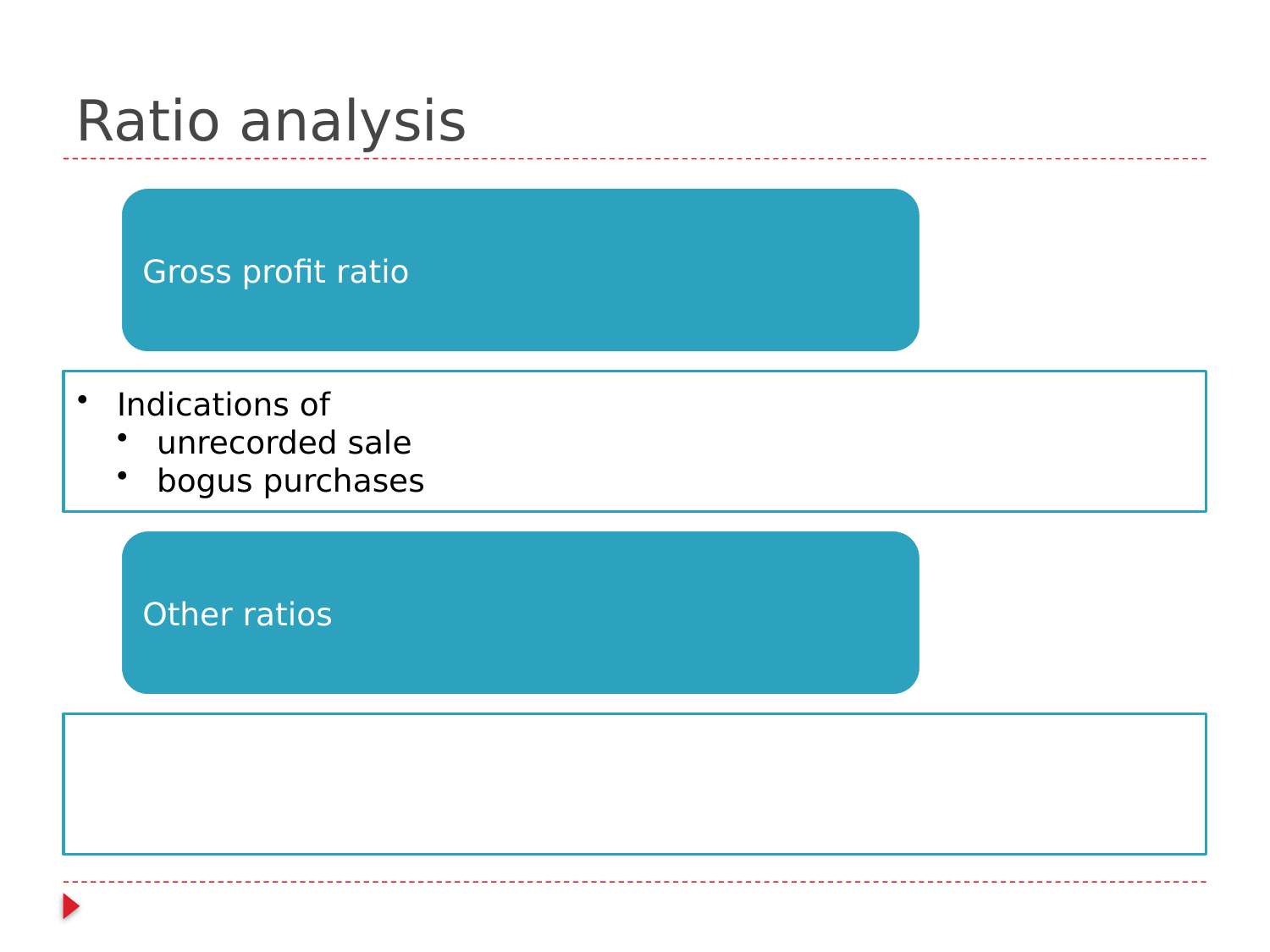

# Ratio analysis
Gross profit ratio
Indications of
unrecorded sale
bogus purchases
Other ratios